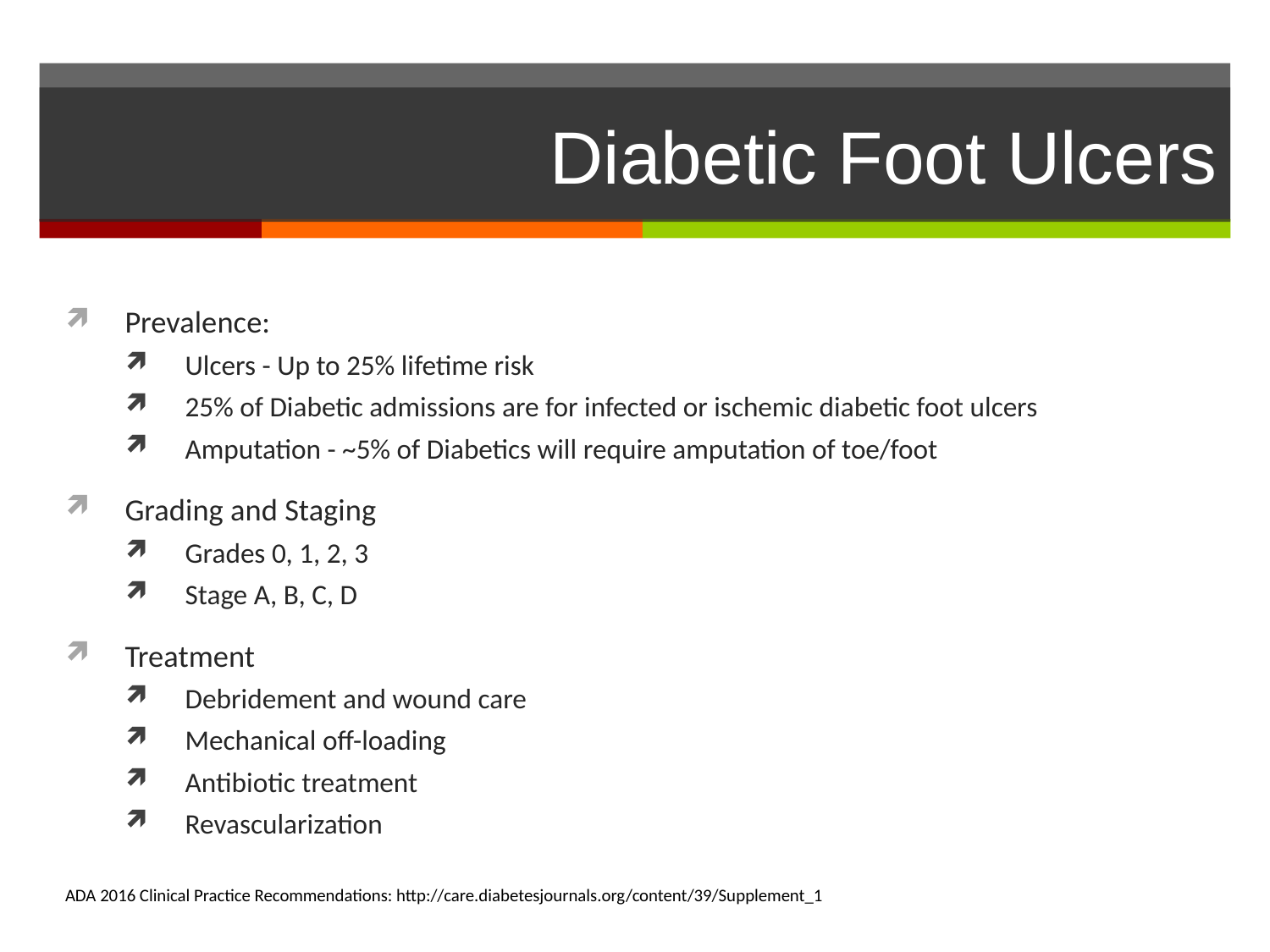

# Diabetic Foot Ulcers
Prevalence:
Ulcers - Up to 25% lifetime risk
25% of Diabetic admissions are for infected or ischemic diabetic foot ulcers
Amputation - ~5% of Diabetics will require amputation of toe/foot
Grading and Staging
Grades 0, 1, 2, 3
Stage A, B, C, D
Treatment
Debridement and wound care
Mechanical off-loading
Antibiotic treatment
Revascularization

ADA 2016 Clinical Practice Recommendations: http://care.diabetesjournals.org/content/39/Supplement_1